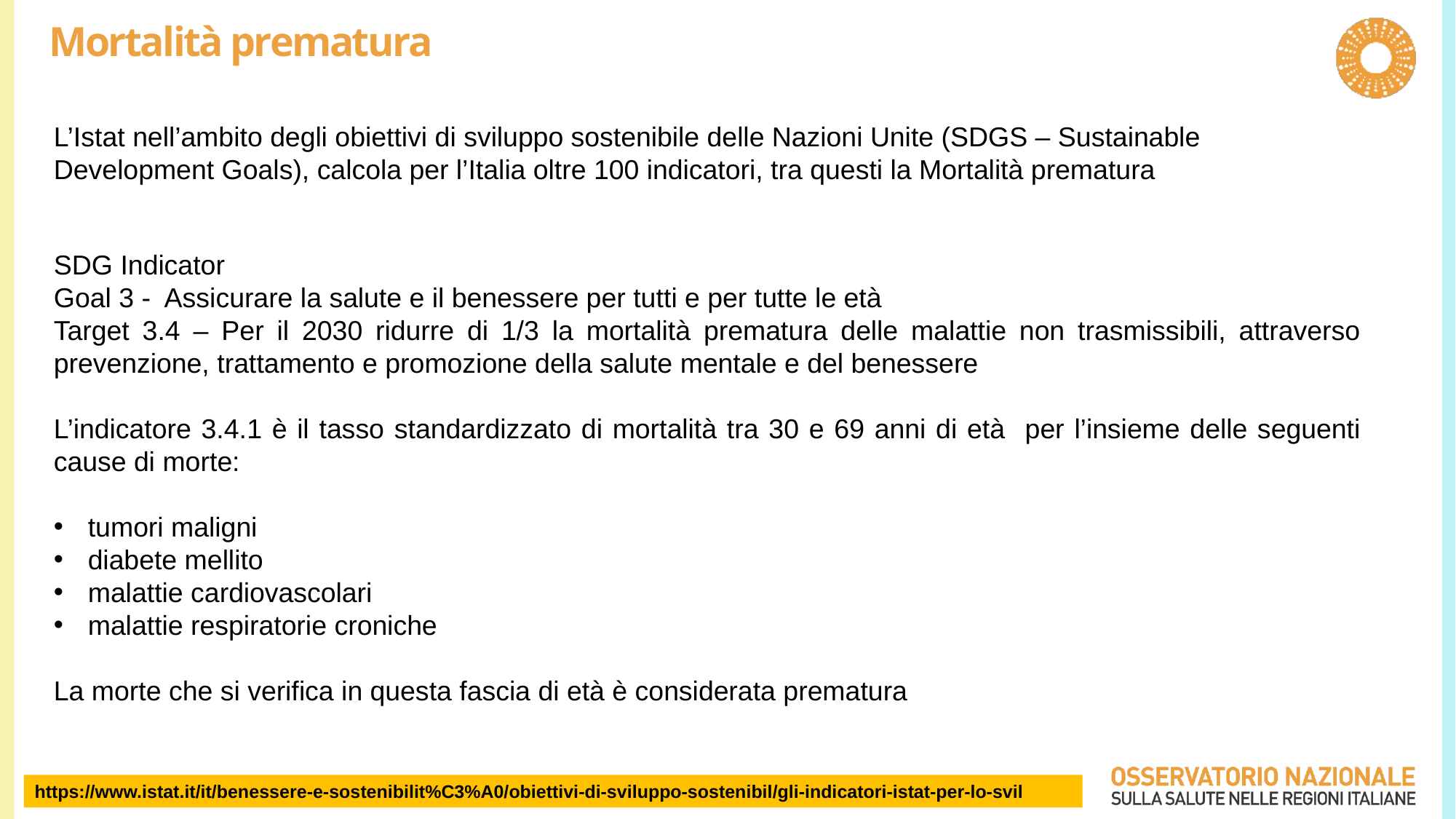

# Mortalità prematura
L’Istat nell’ambito degli obiettivi di sviluppo sostenibile delle Nazioni Unite (SDGS – Sustainable Development Goals), calcola per l’Italia oltre 100 indicatori, tra questi la Mortalità prematura
SDG Indicator
Goal 3 -  Assicurare la salute e il benessere per tutti e per tutte le età
Target 3.4 – Per il 2030 ridurre di 1/3 la mortalità prematura delle malattie non trasmissibili, attraverso prevenzione, trattamento e promozione della salute mentale e del benessere

L’indicatore 3.4.1 è il tasso standardizzato di mortalità tra 30 e 69 anni di età  per l’insieme delle seguenti cause di morte:

tumori maligni
diabete mellito
malattie cardiovascolari
malattie respiratorie croniche

La morte che si verifica in questa fascia di età è considerata prematura
https://www.istat.it/it/benessere-e-sostenibilit%C3%A0/obiettivi-di-sviluppo-sostenibil/gli-indicatori-istat-per-lo-svil